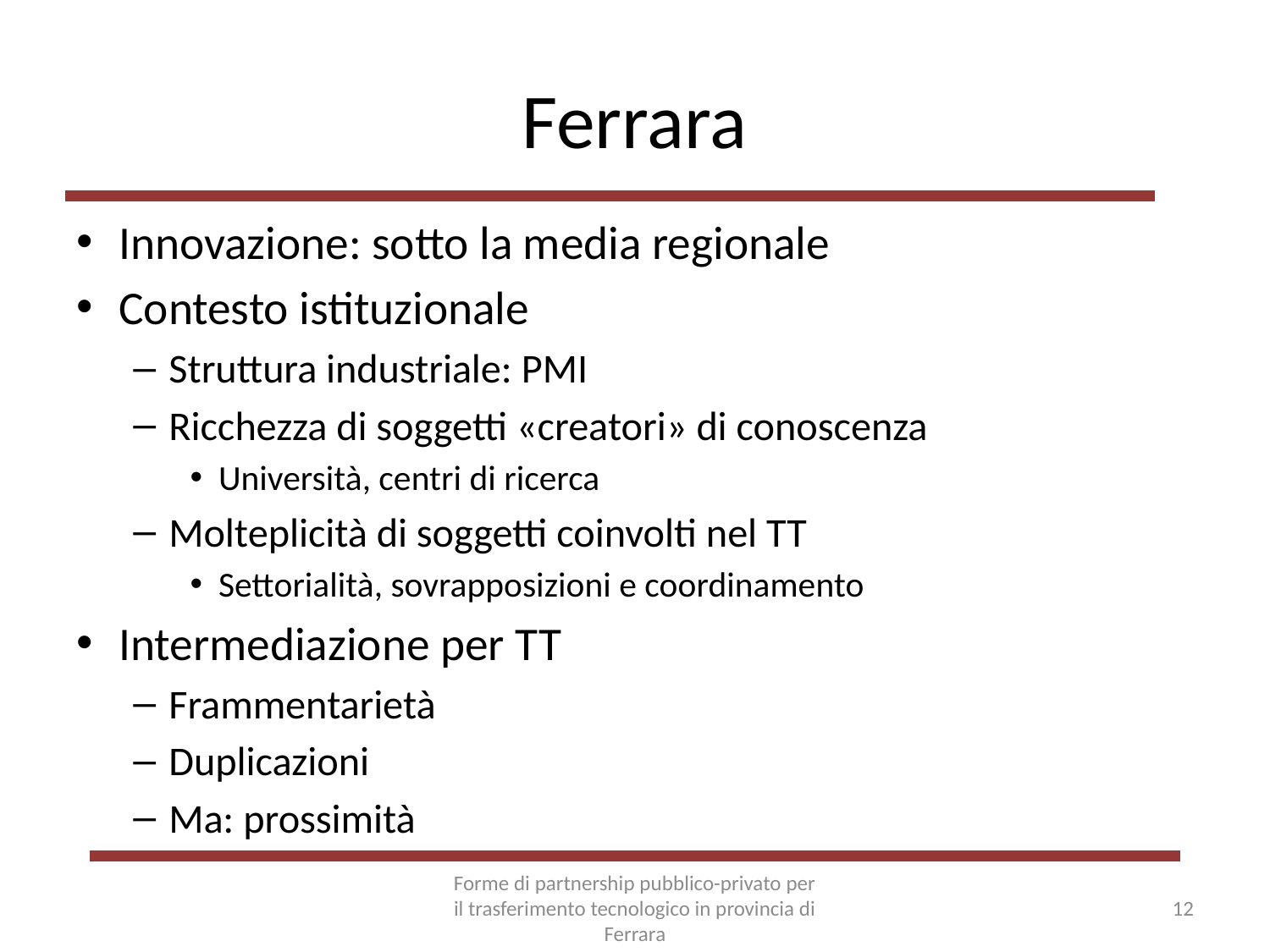

# Ferrara
Innovazione: sotto la media regionale
Contesto istituzionale
Struttura industriale: PMI
Ricchezza di soggetti «creatori» di conoscenza
Università, centri di ricerca
Molteplicità di soggetti coinvolti nel TT
Settorialità, sovrapposizioni e coordinamento
Intermediazione per TT
Frammentarietà
Duplicazioni
Ma: prossimità

Forme di partnership pubblico-privato per il trasferimento tecnologico in provincia di Ferrara

12